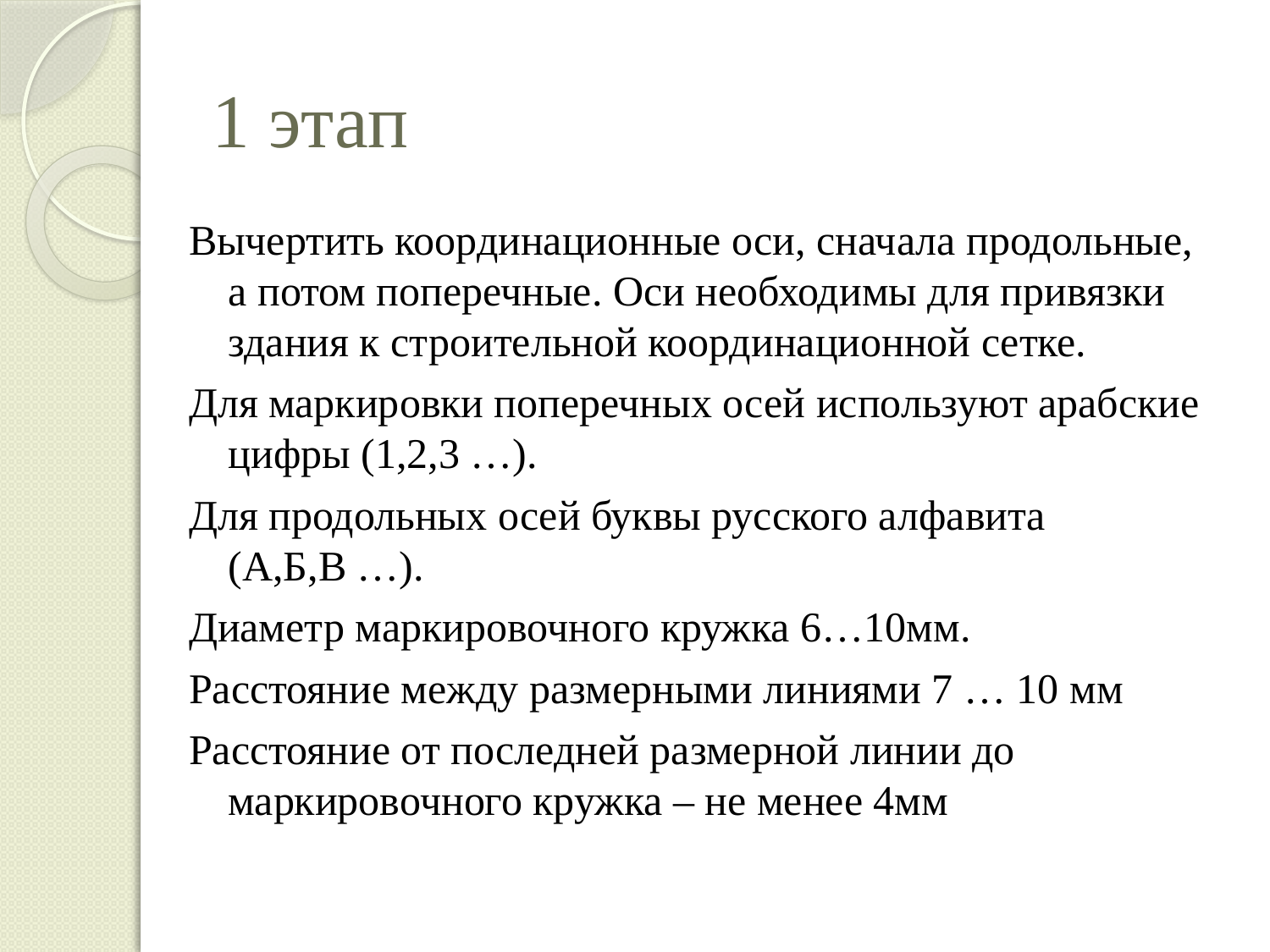

# 1 этап
Вычертить координационные оси, сначала продольные, а потом поперечные. Оси необходимы для привязки здания к строительной координационной сетке.
Для маркировки поперечных осей используют арабские цифры (1,2,3 …).
Для продольных осей буквы русского алфавита
(А,Б,В …).
Диаметр маркировочного кружка 6…10мм.
Расстояние между размерными линиями 7 … 10 мм
Расстояние от последней размерной линии до маркировочного кружка – не менее 4мм